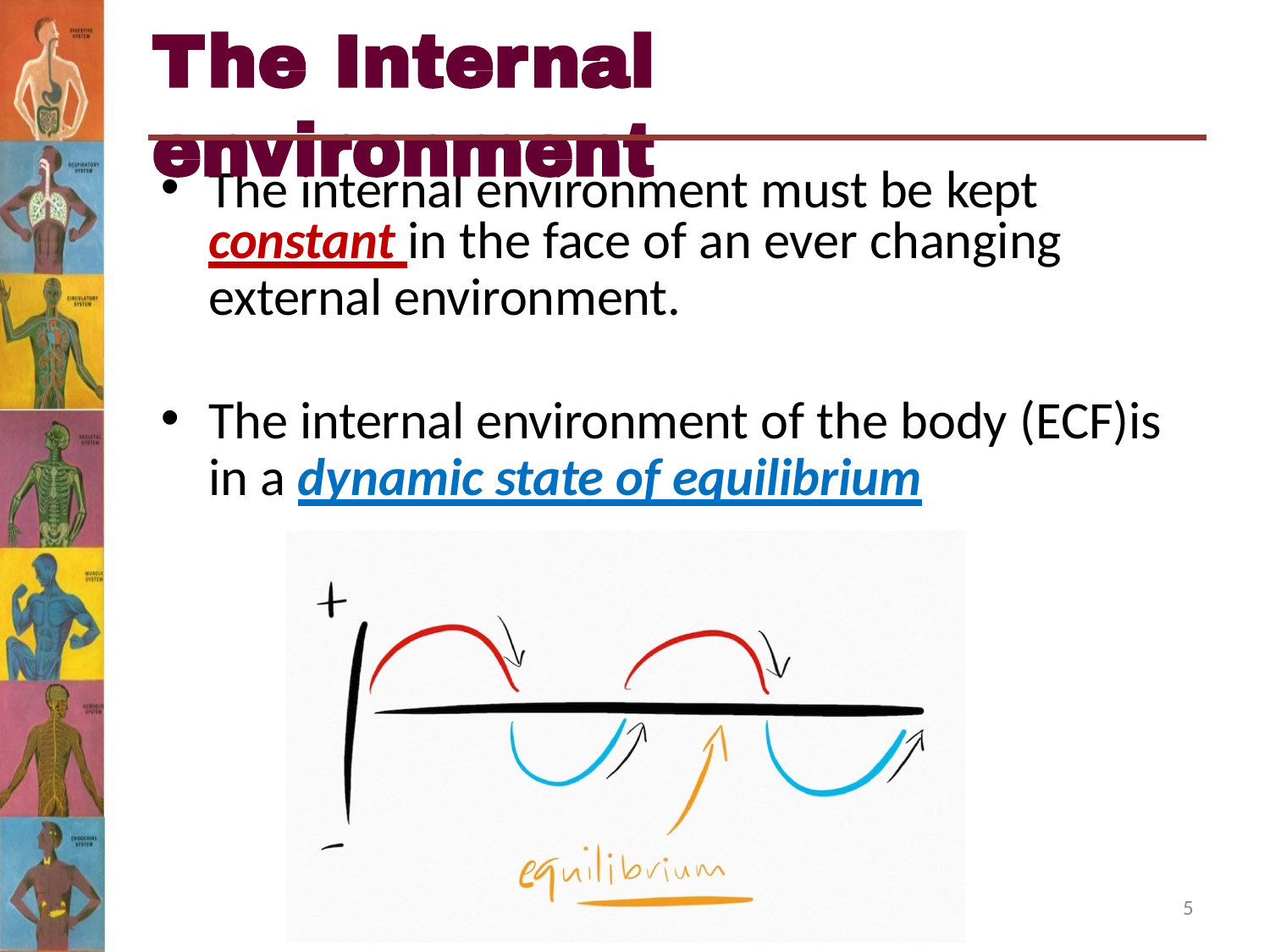

# The Internal environment

The internal environment must be kept
constant in the face of an ever changing
external environment.

The internal environment of the body (ECF)is
in a dynamic state of equilibrium

5